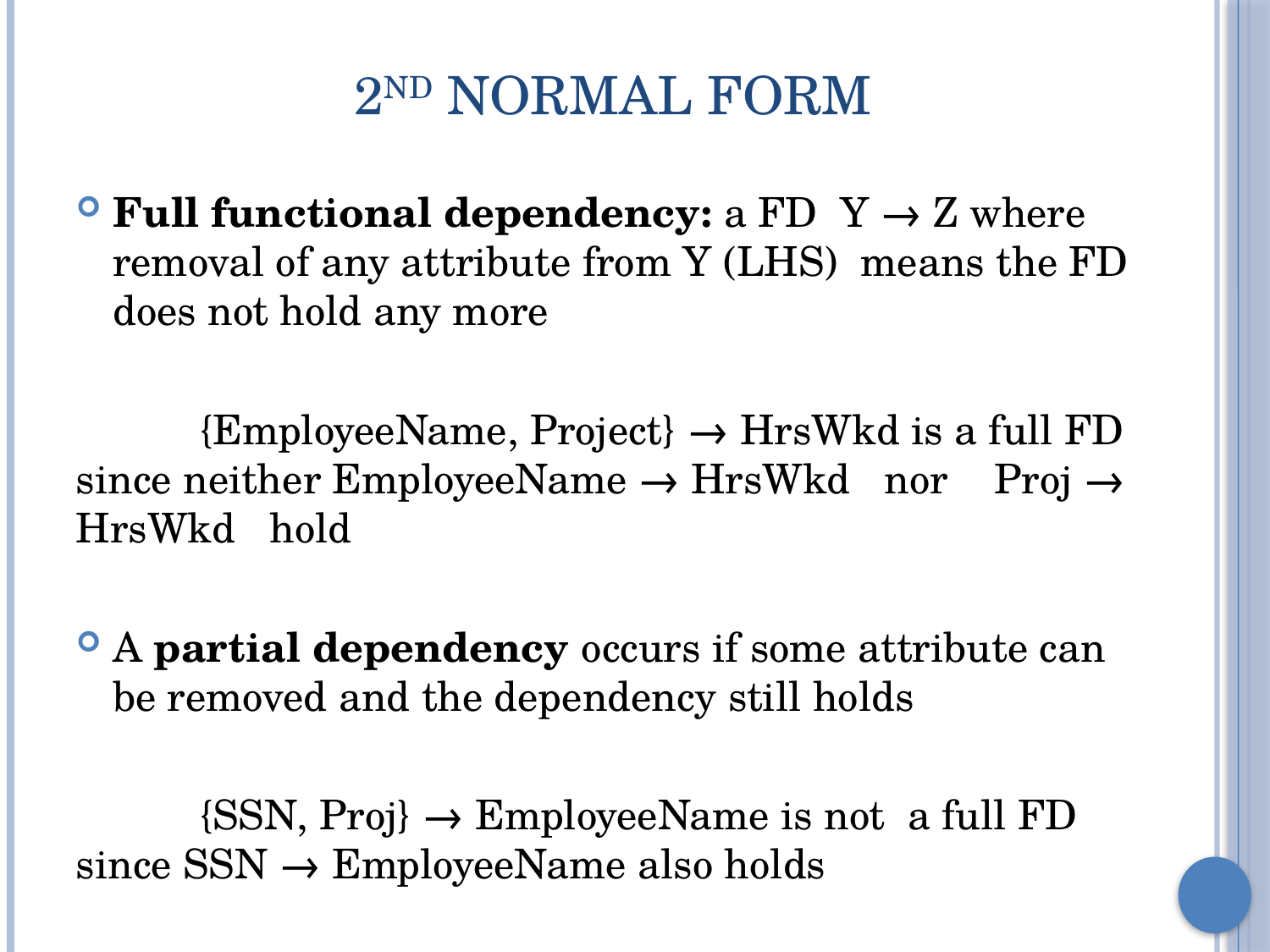

# 2nd Normal Form
Full functional dependency: a FD  Y → Z where removal of any attribute from Y (LHS)  means the FD does not hold any more

	{EmployeeName, Project} → HrsWkd is a full FD since neither EmployeeName → HrsWkd   nor    Proj → HrsWkd   hold

A partial dependency occurs if some attribute can be removed and the dependency still holds

	{SSN, Proj} → EmployeeName is not  a full FD  since SSN → EmployeeName also holds